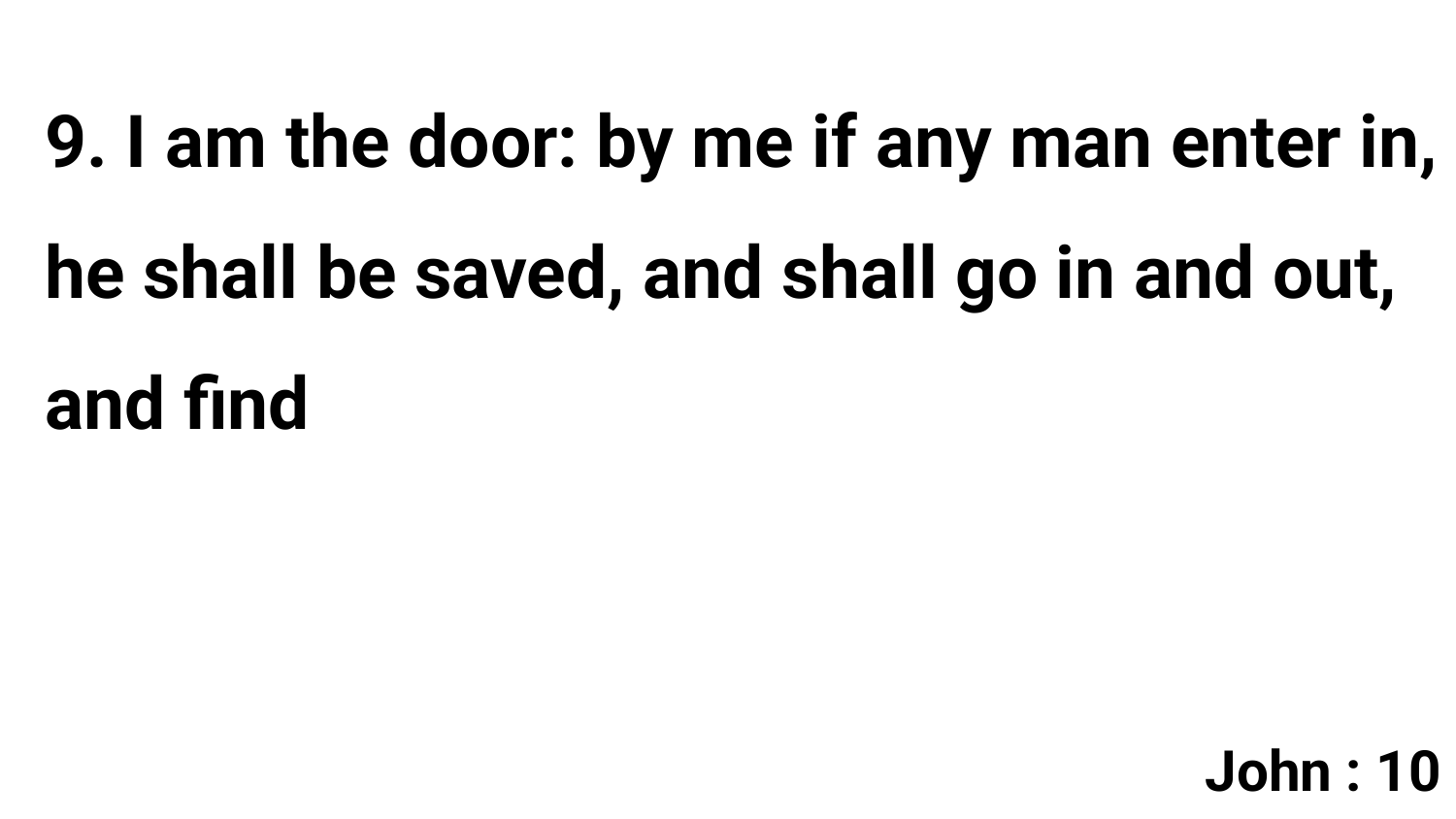

9. I am the door: by me if any man enter in, he shall be saved, and shall go in and out, and find
John : 10